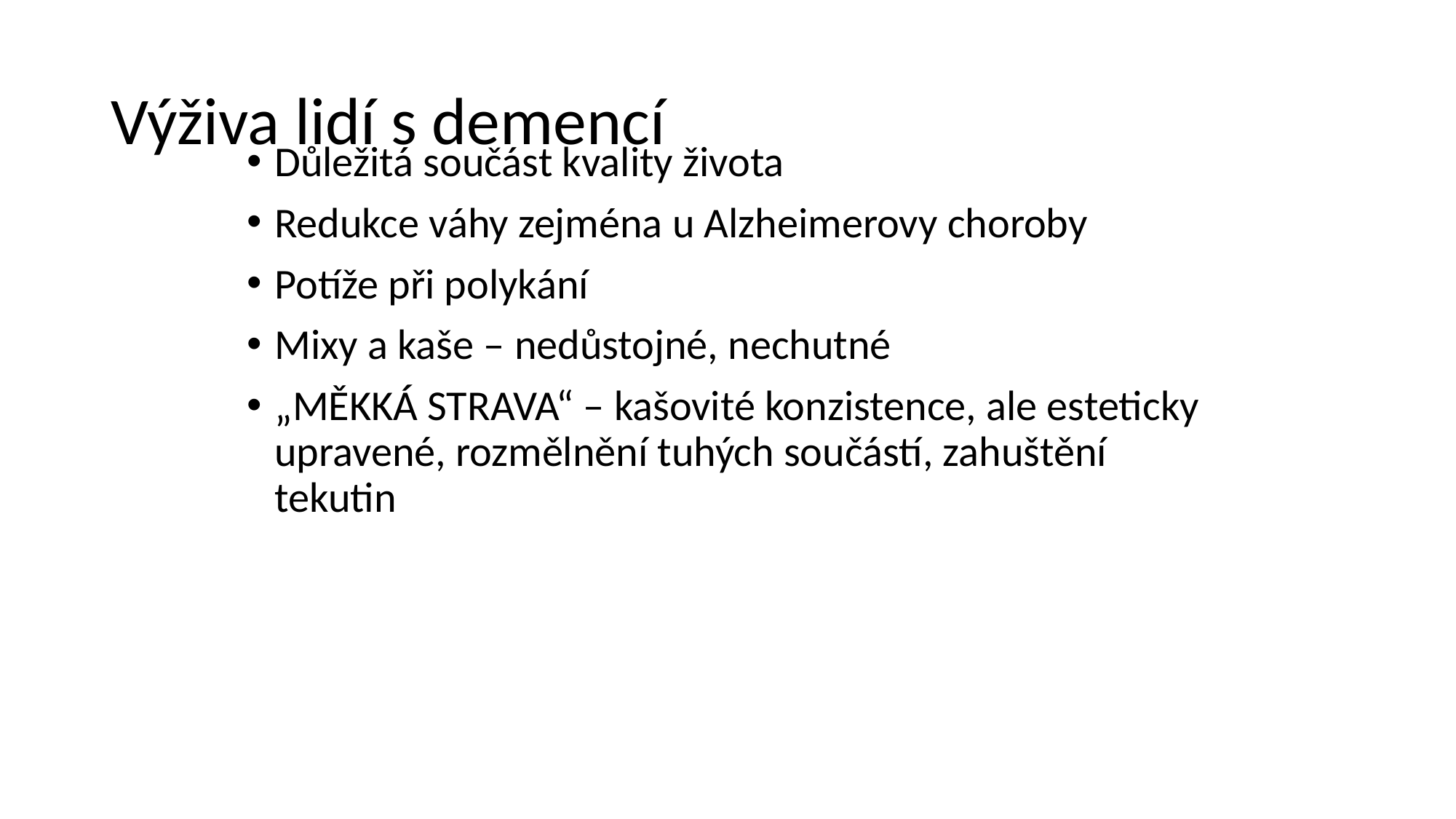

# Výživa lidí s demencí
Důležitá součást kvality života
Redukce váhy zejména u Alzheimerovy choroby
Potíže při polykání
Mixy a kaše – nedůstojné, nechutné
„MĚKKÁ STRAVA“ – kašovité konzistence, ale esteticky upravené, rozmělnění tuhých součástí, zahuštění tekutin